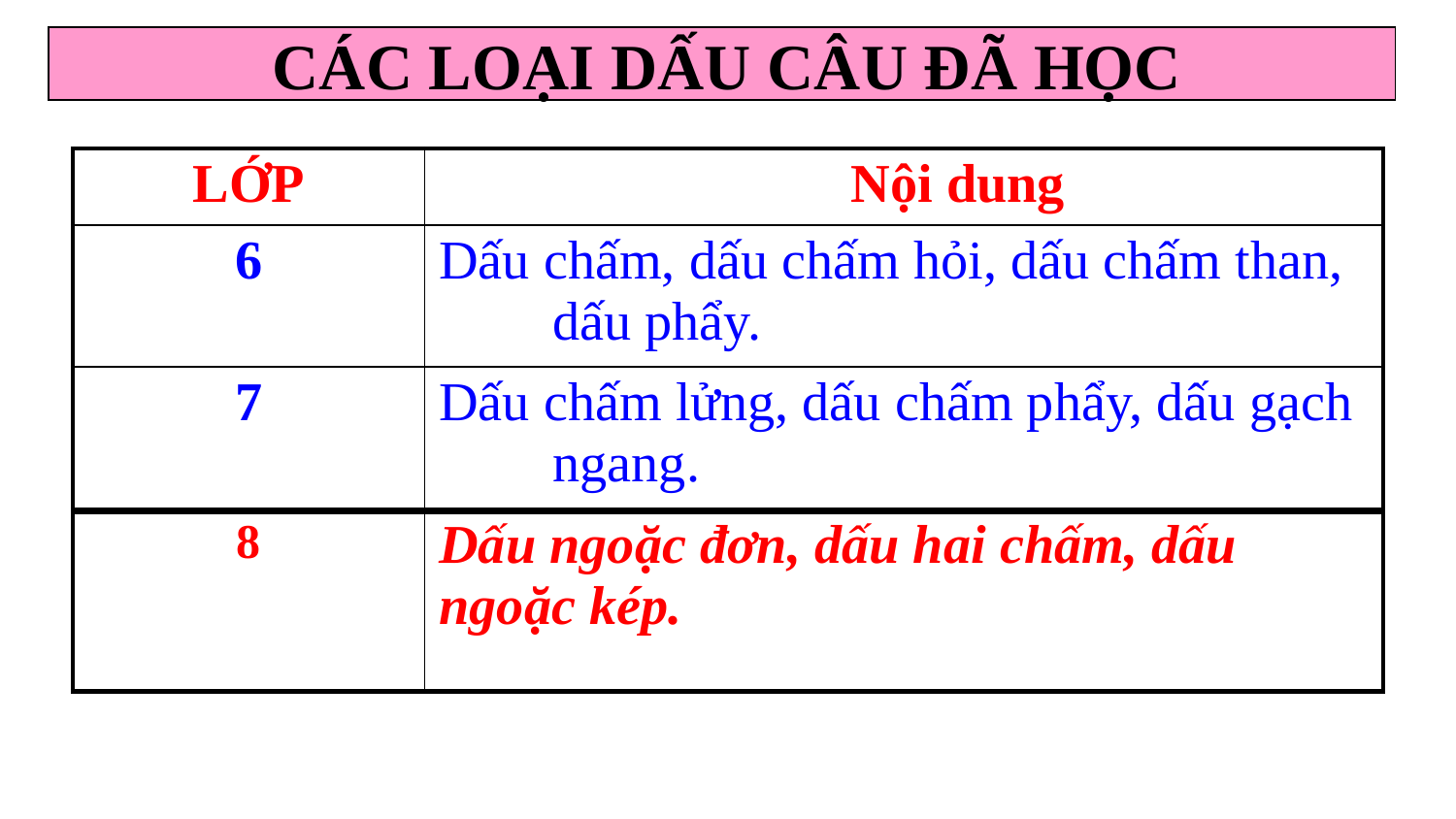

CÁC LOẠI DẤU CÂU ĐÃ HỌC

| LỚP | Nội dung |
| --- | --- |
| 6 | Dấu chấm, dấu chấm hỏi, dấu chấm than, dấu phẩy. |
| 7 | Dấu chấm lửng, dấu chấm phẩy, dấu gạch ngang. |
| 8 | Dấu ngoặc đơn, dấu hai chấm, dấu ngoặc kép. |
| --- | --- |